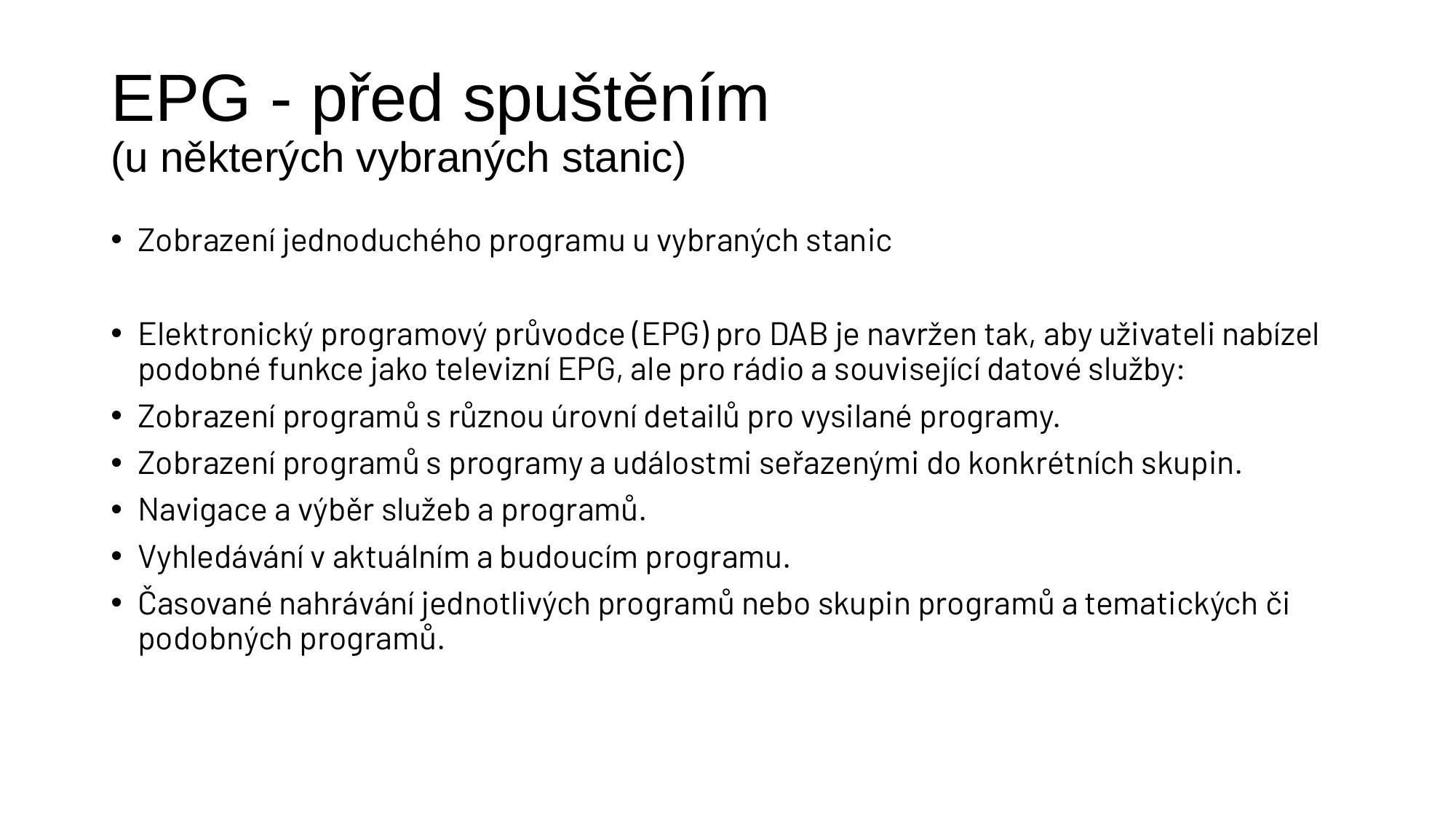

# EPG - před spuštěním (u některých vybraných stanic)
Zobrazení jednoduchého programu u vybraných stanic

Elektronický programový průvodce (EPG) pro DAB je navržen tak, aby uživateli nabízel podobné funkce jako televizní EPG, ale pro rádio a související datové služby:
Zobrazení programů s různou úrovní detailů pro vysilané programy.
Zobrazení programů s programy a událostmi seřazenými do konkrétních skupin.
Navigace a výběr služeb a programů.
Vyhledávání v aktuálním a budoucím programu.
Časované nahrávání jednotlivých programů nebo skupin programů a tematických či podobných programů.